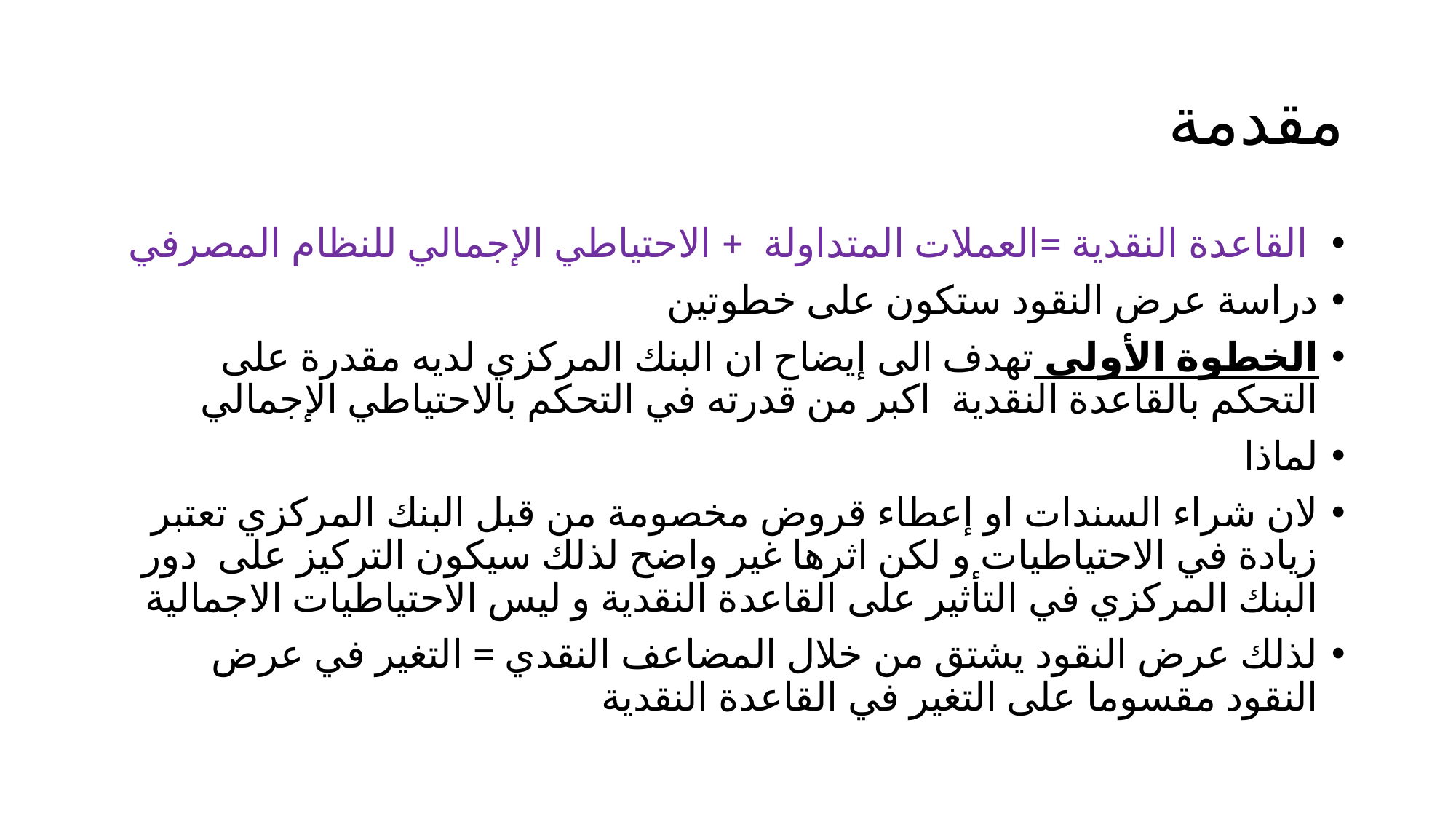

# مقدمة
 القاعدة النقدية =العملات المتداولة  + الاحتياطي الإجمالي للنظام المصرفي
دراسة عرض النقود ستكون على خطوتين
الخطوة الأولى تهدف الى إيضاح ان البنك المركزي لديه مقدرة على التحكم بالقاعدة النقدية  اكبر من قدرته في التحكم بالاحتياطي الإجمالي
لماذا
لان شراء السندات او إعطاء قروض مخصومة من قبل البنك المركزي تعتبر زيادة في الاحتياطيات و لكن اثرها غير واضح لذلك سيكون التركيز على  دور البنك المركزي في التأثير على القاعدة النقدية و ليس الاحتياطيات الاجمالية
لذلك عرض النقود يشتق من خلال المضاعف النقدي = التغير في عرض النقود مقسوما على التغير في القاعدة النقدية